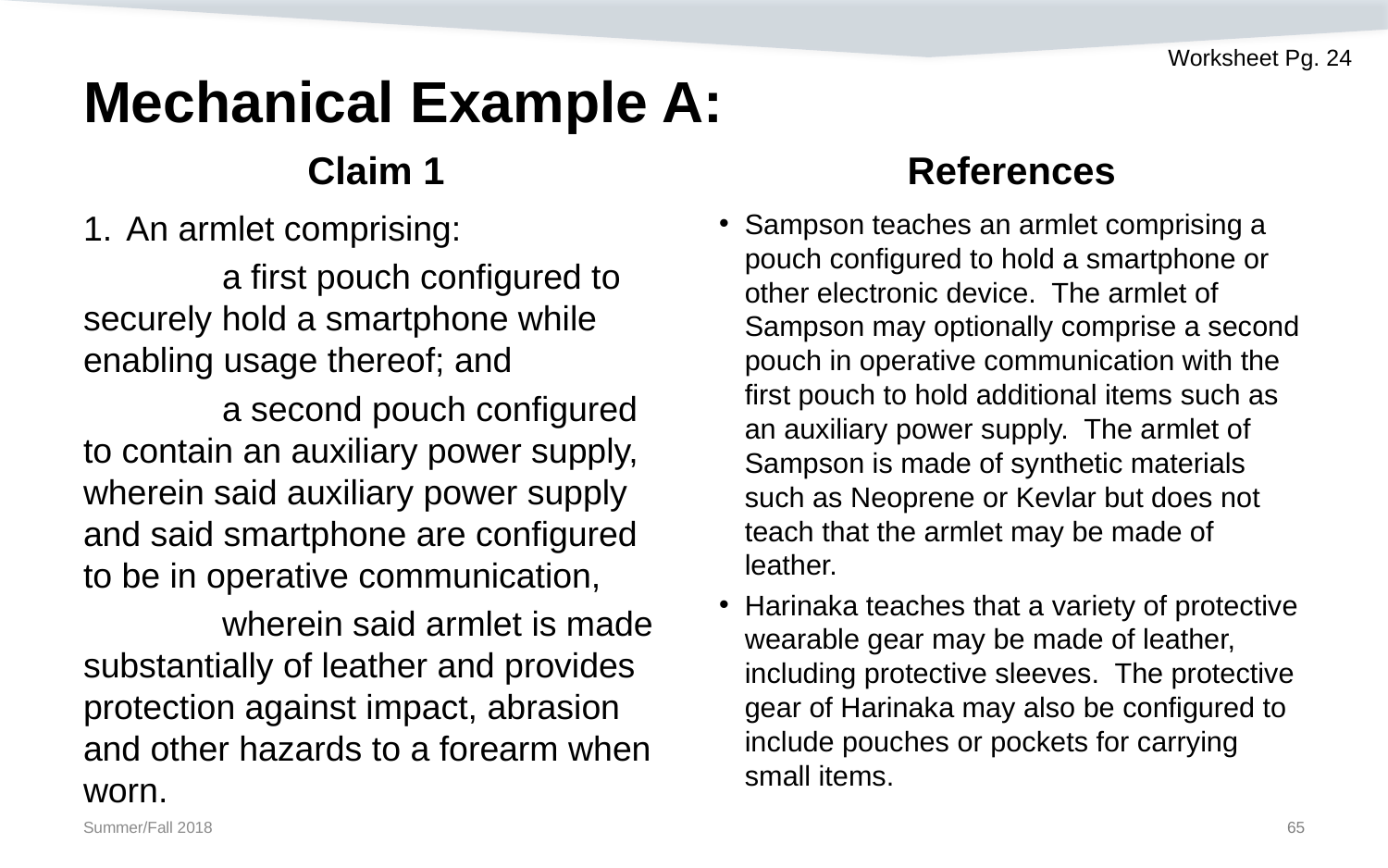

Worksheet Pg. 24
# Mechanical Example A:
Claim 1
References
An armlet comprising:
	a first pouch configured to securely hold a smartphone while enabling usage thereof; and
	a second pouch configured to contain an auxiliary power supply, wherein said auxiliary power supply and said smartphone are configured to be in operative communication,
	wherein said armlet is made substantially of leather and provides protection against impact, abrasion and other hazards to a forearm when worn.
Sampson teaches an armlet comprising a pouch configured to hold a smartphone or other electronic device.  The armlet of Sampson may optionally comprise a second pouch in operative communication with the first pouch to hold additional items such as an auxiliary power supply.  The armlet of Sampson is made of synthetic materials such as Neoprene or Kevlar but does not teach that the armlet may be made of leather.
Harinaka teaches that a variety of protective wearable gear may be made of leather, including protective sleeves.  The protective gear of Harinaka may also be configured to include pouches or pockets for carrying small items.
Summer/Fall 2018
65